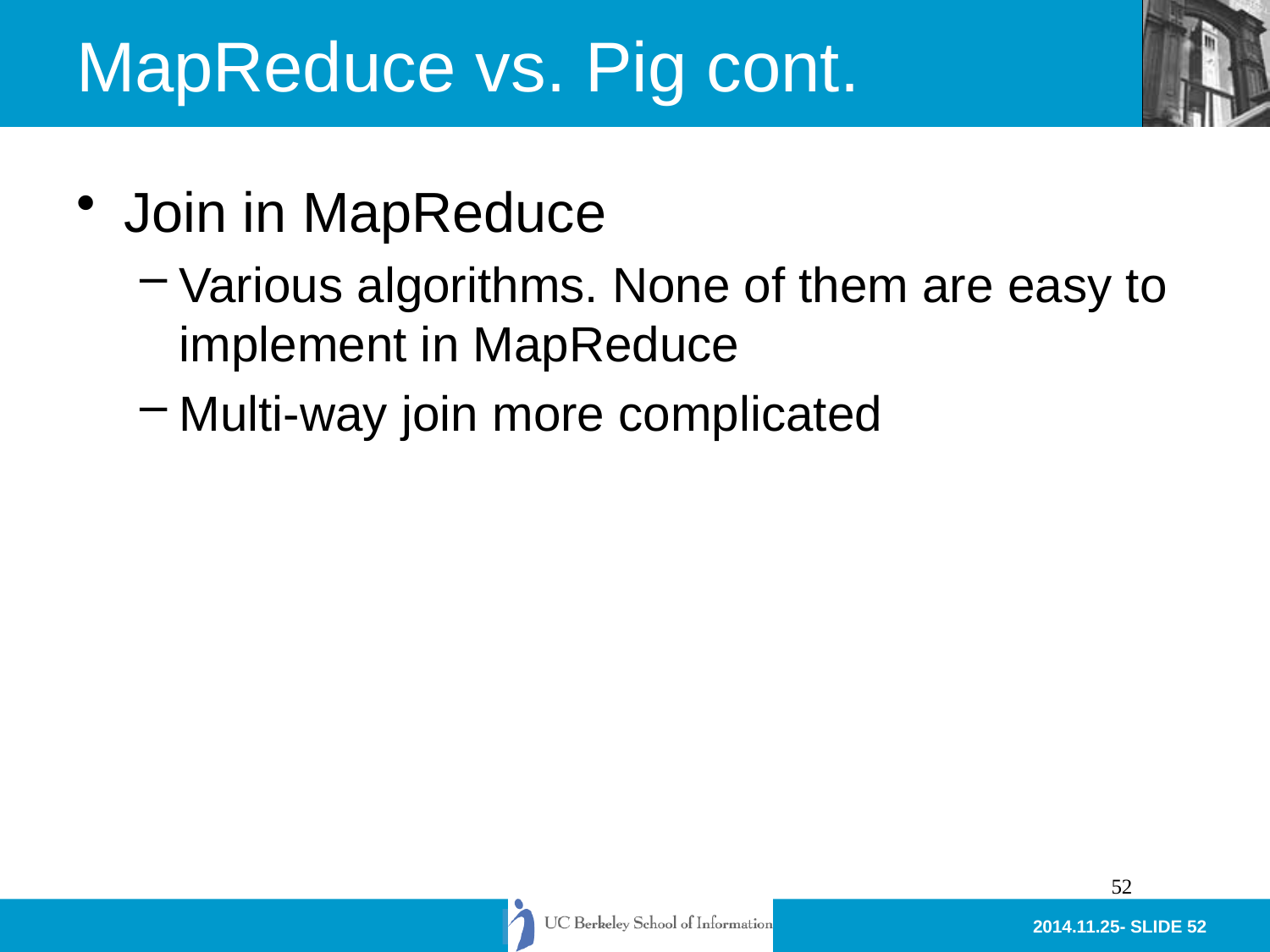

# MapReduce vs. Pig cont.
Join in MapReduce
Various algorithms. None of them are easy to implement in MapReduce
Multi-way join more complicated

52